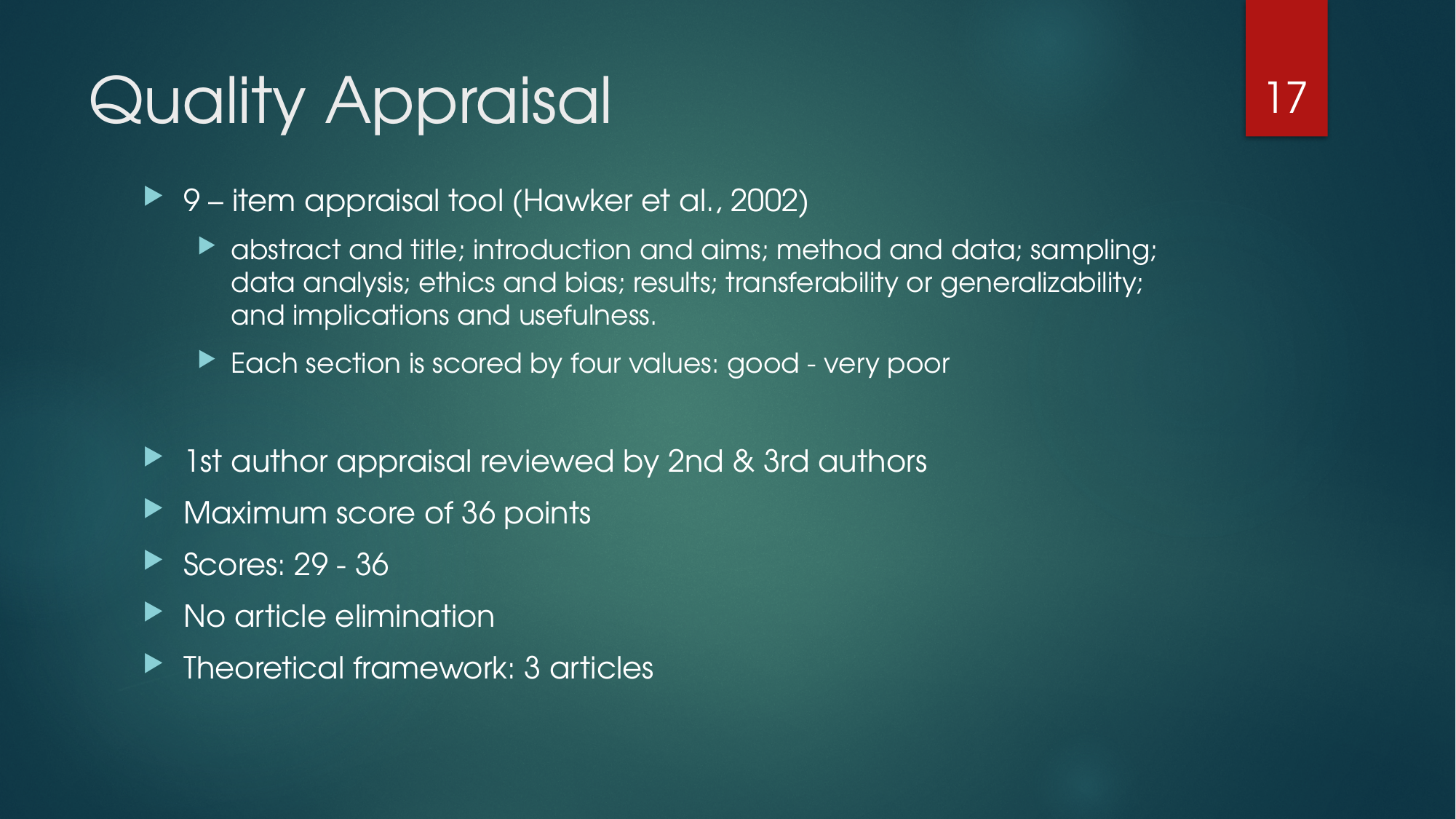

17
# Quality Appraisal
9 – item appraisal tool (Hawker et al., 2002)
abstract and title; introduction and aims; method and data; sampling; data analysis; ethics and bias; results; transferability or generalizability; and implications and usefulness.
Each section is scored by four values: good - very poor

1st author appraisal reviewed by 2nd & 3rd authors
Maximum score of 36 points
Scores: 29 - 36
No article elimination
Theoretical framework: 3 articles